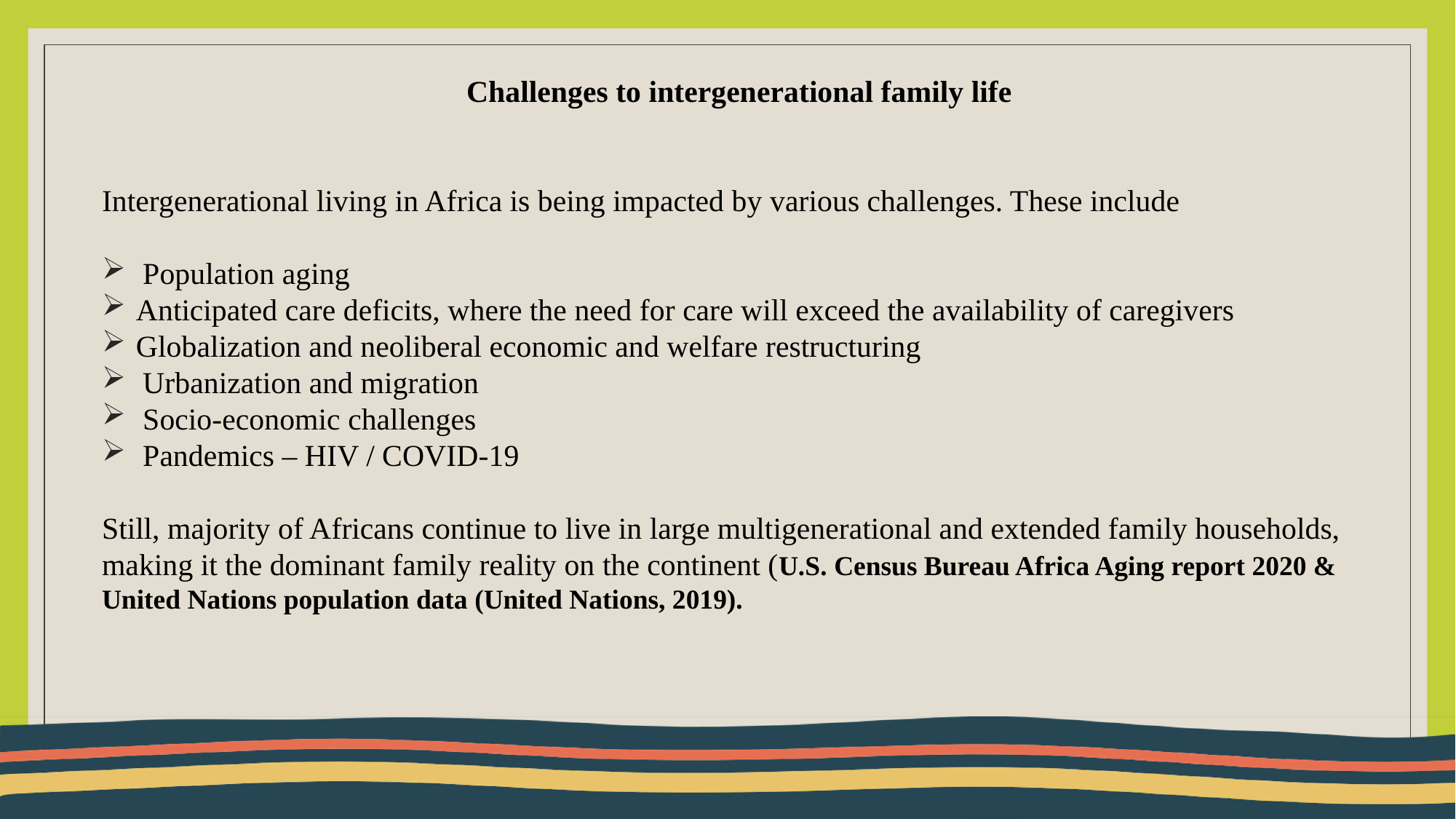

Challenges to intergenerational family life

Intergenerational living in Africa is being impacted by various challenges. These include

Population aging
Anticipated care deficits, where the need for care will exceed the availability of caregivers
Globalization and neoliberal economic and welfare restructuring
Urbanization and migration
Socio-economic challenges
Pandemics – HIV / COVID-19

Still, majority of Africans continue to live in large multigenerational and extended family households, making it the dominant family reality on the continent (U.S. Census Bureau Africa Aging report 2020 & United Nations population data (United Nations, 2019).